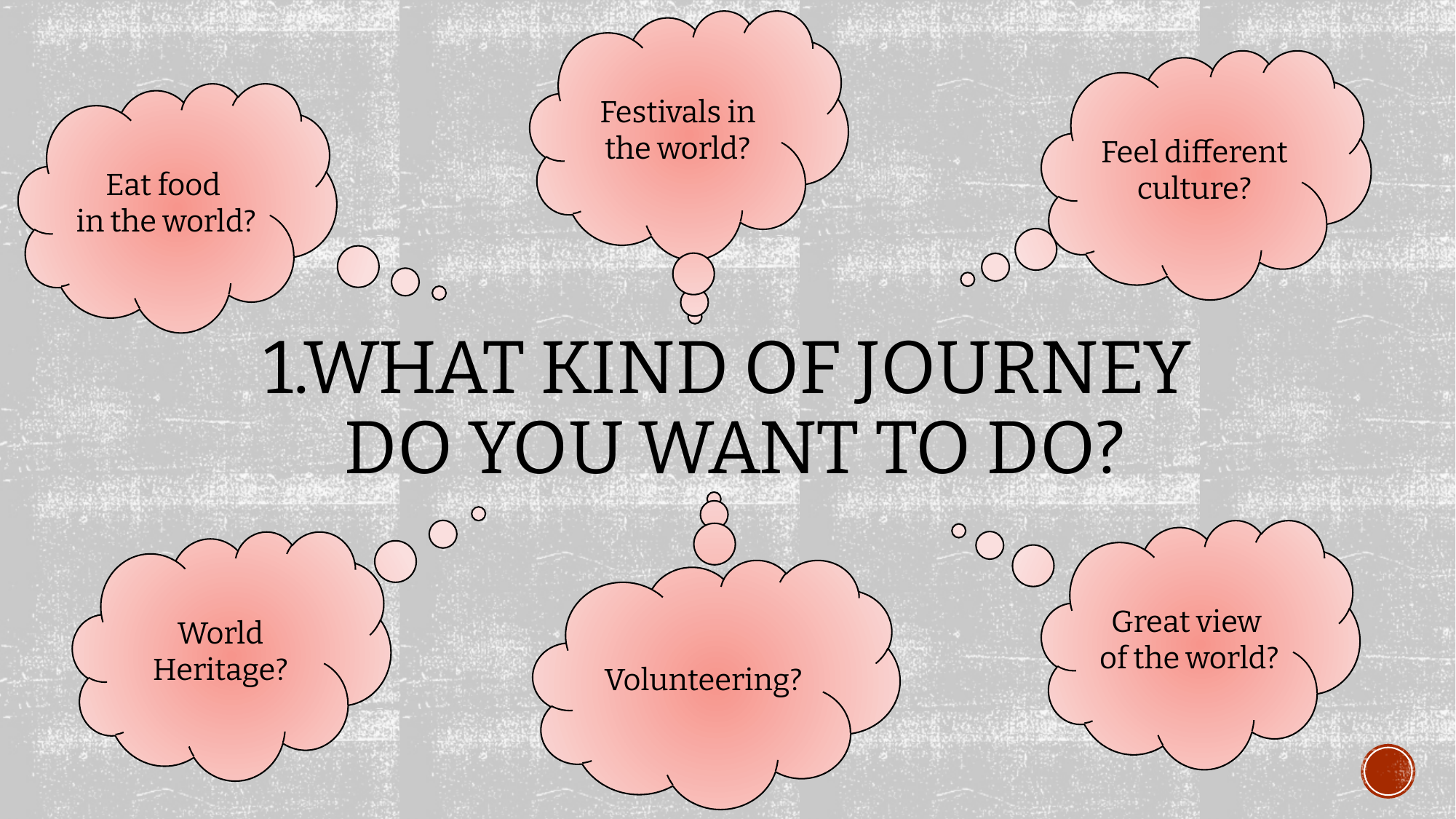

Festivals in the world?
Feel different culture?
Eat food
in the world?
# 1.What kind of journey do you want to do?
Great view
of the world?
World Heritage?
Volunteering?